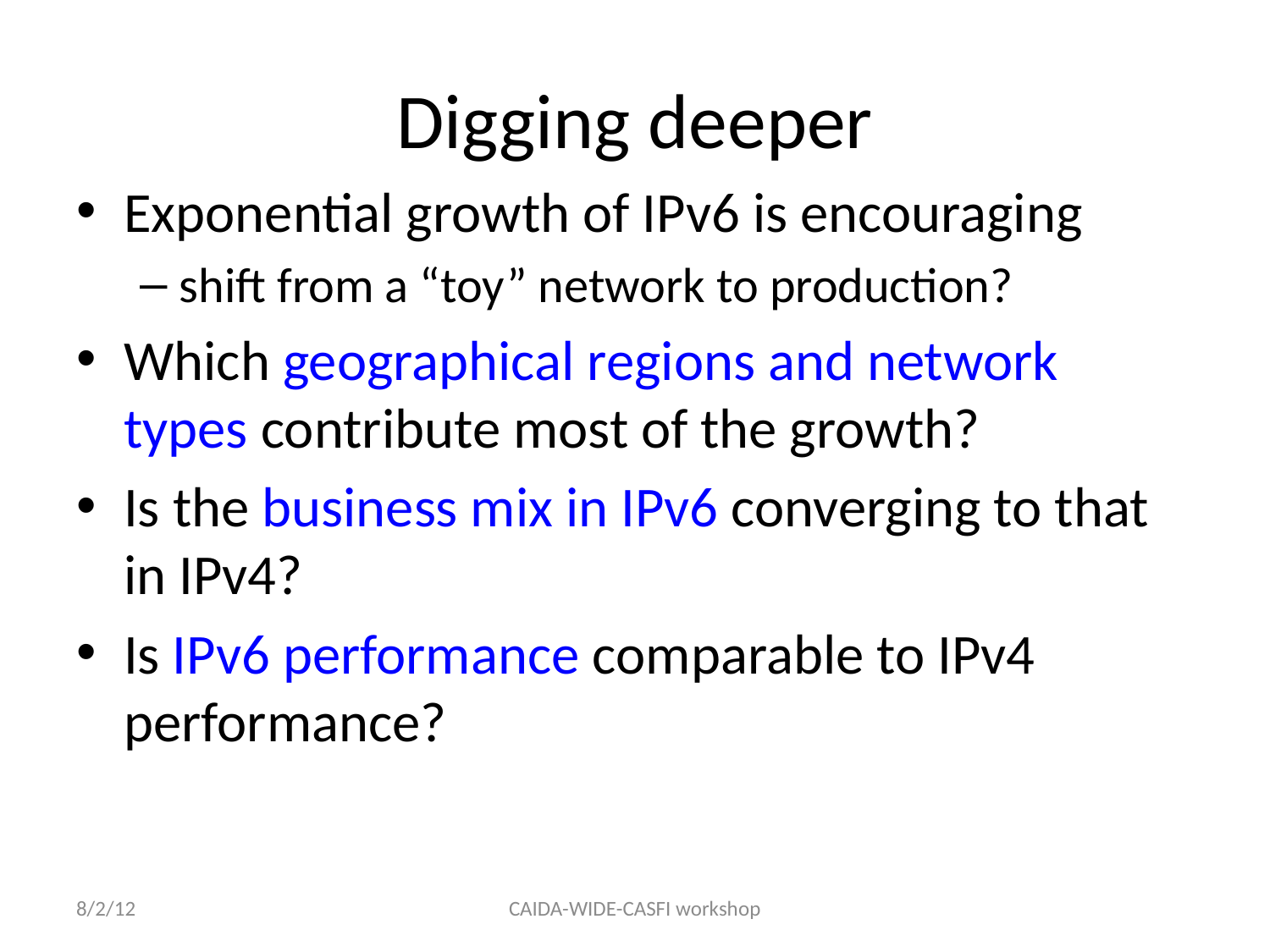

# Digging deeper
Exponential growth of IPv6 is encouraging
shift from a “toy” network to production?
Which geographical regions and network types contribute most of the growth?
Is the business mix in IPv6 converging to that in IPv4?
Is IPv6 performance comparable to IPv4 performance?
8/2/12
CAIDA-WIDE-CASFI workshop